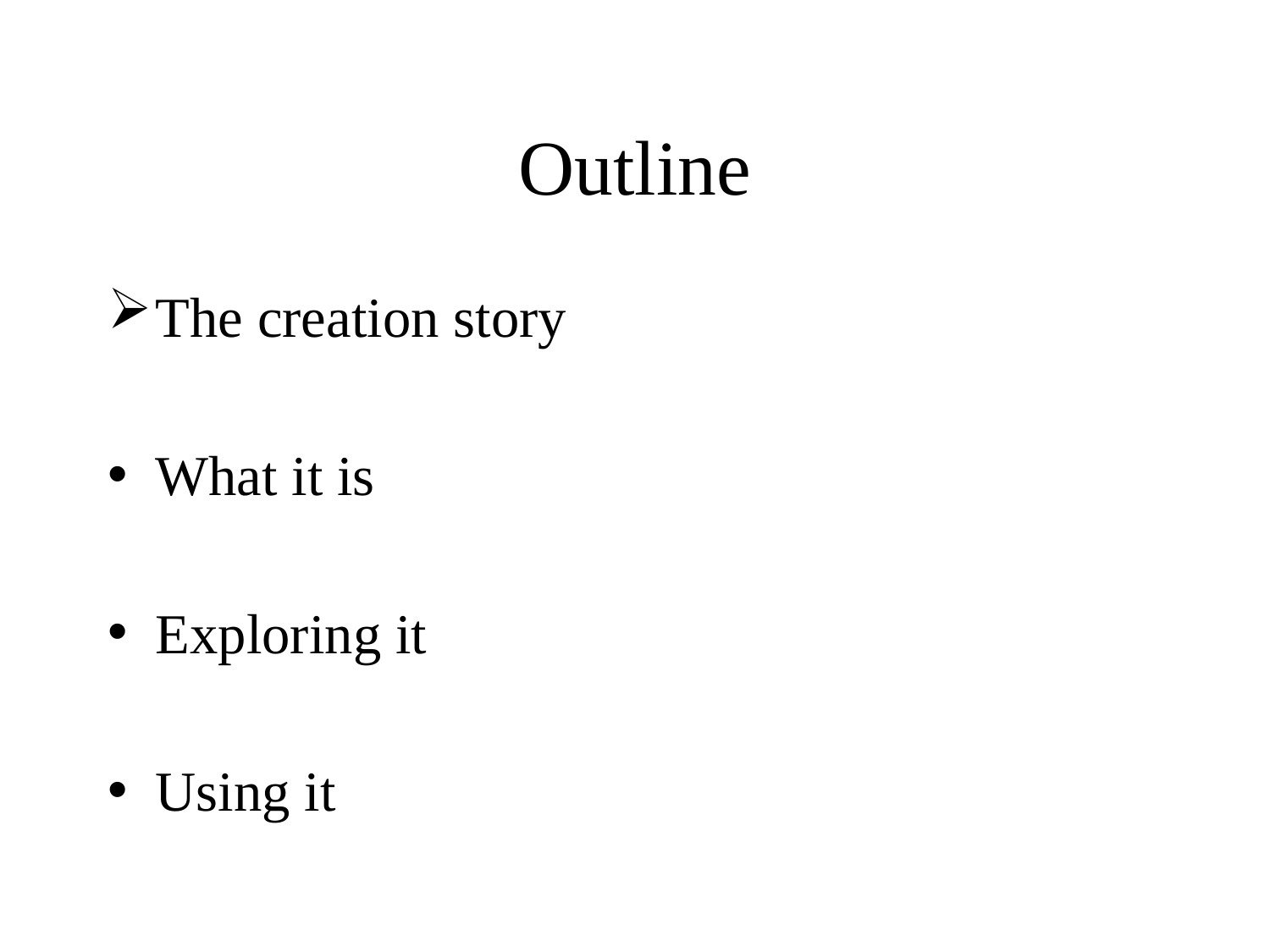

# Outline
The creation story

What it is

Exploring it

Using it